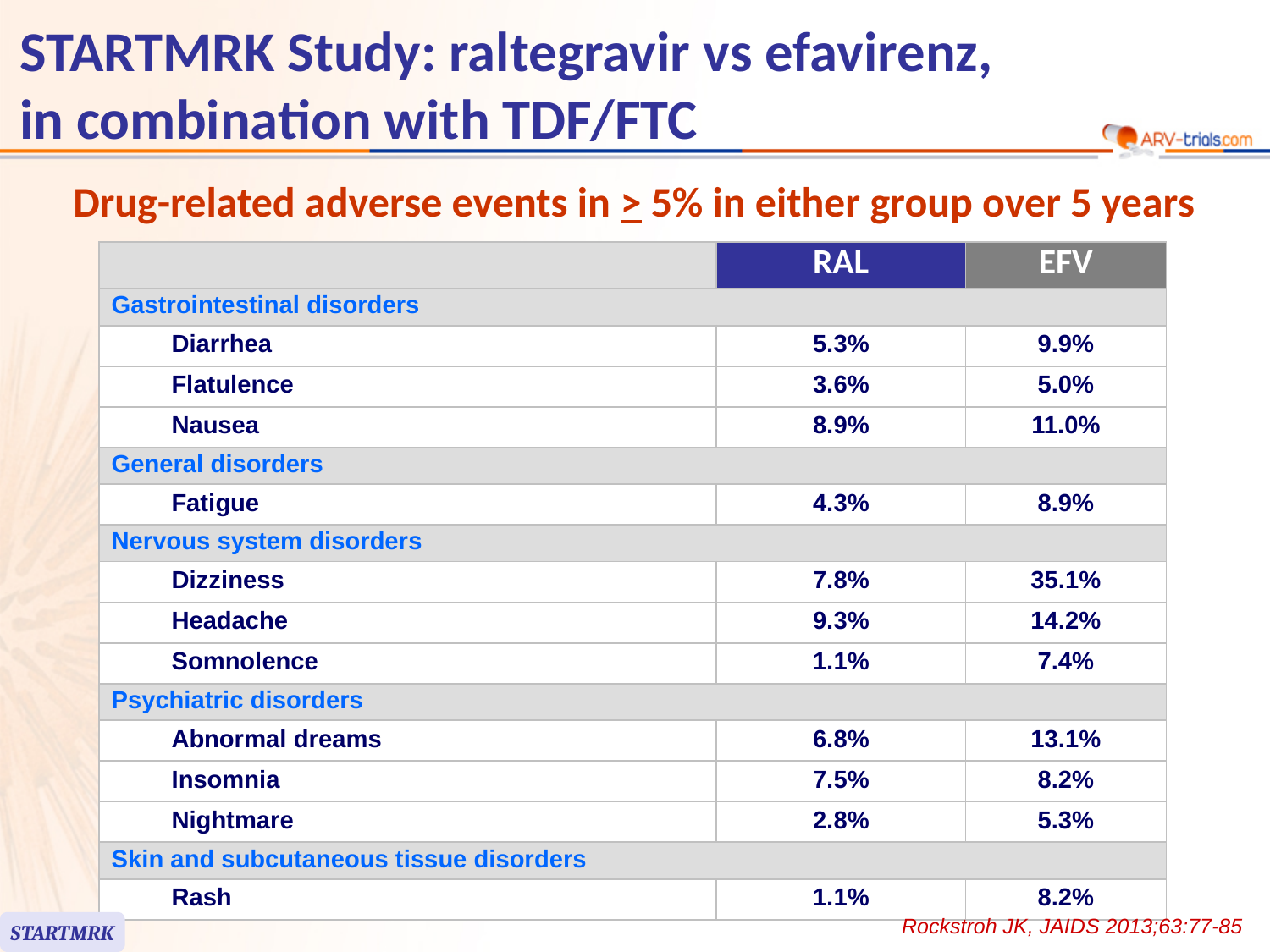

# STARTMRK Study: raltegravir vs efavirenz, in combination with TDF/FTC
Drug-related adverse events in > 5% in either group over 5 years
|  |  | RAL | EFV |
| --- | --- | --- | --- |
| Gastrointestinal disorders |  |  |  |
|  | Diarrhea | 5.3% | 9.9% |
|  | Flatulence | 3.6% | 5.0% |
|  | Nausea | 8.9% | 11.0% |
| General disorders |  |  |  |
|  | Fatigue | 4.3% | 8.9% |
| Nervous system disorders |  |  |  |
|  | Dizziness | 7.8% | 35.1% |
|  | Headache | 9.3% | 14.2% |
|  | Somnolence | 1.1% | 7.4% |
| Psychiatric disorders |  |  |  |
|  | Abnormal dreams | 6.8% | 13.1% |
|  | Insomnia | 7.5% | 8.2% |
|  | Nightmare | 2.8% | 5.3% |
| Skin and subcutaneous tissue disorders |  |  |  |
|  | Rash | 1.1% | 8.2% |
Rockstroh JK, JAIDS 2013;63:77-85
STARTMRK